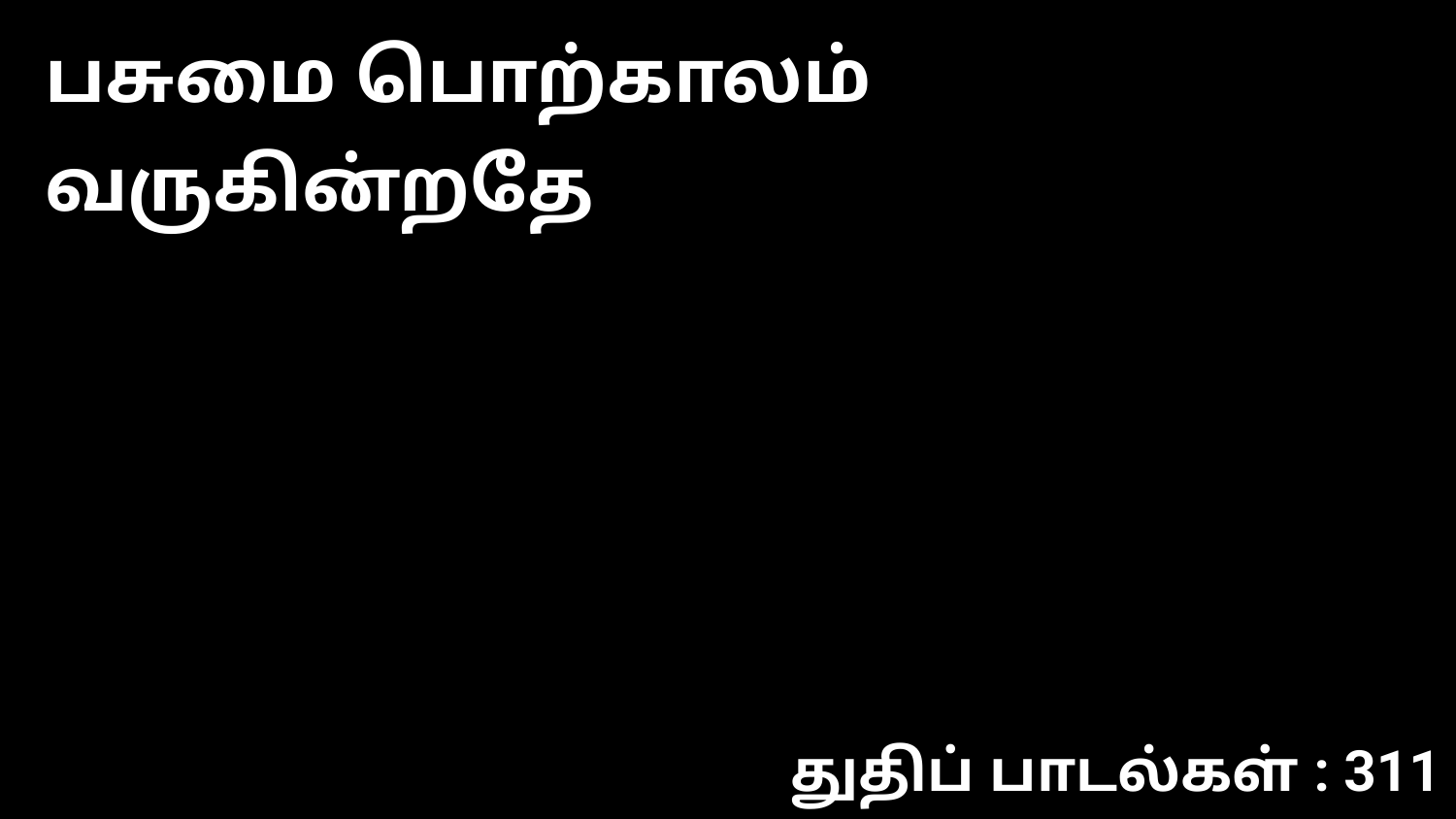

பசுமை பொற்காலம் வருகின்றதே
துதிப் பாடல்கள் : 311